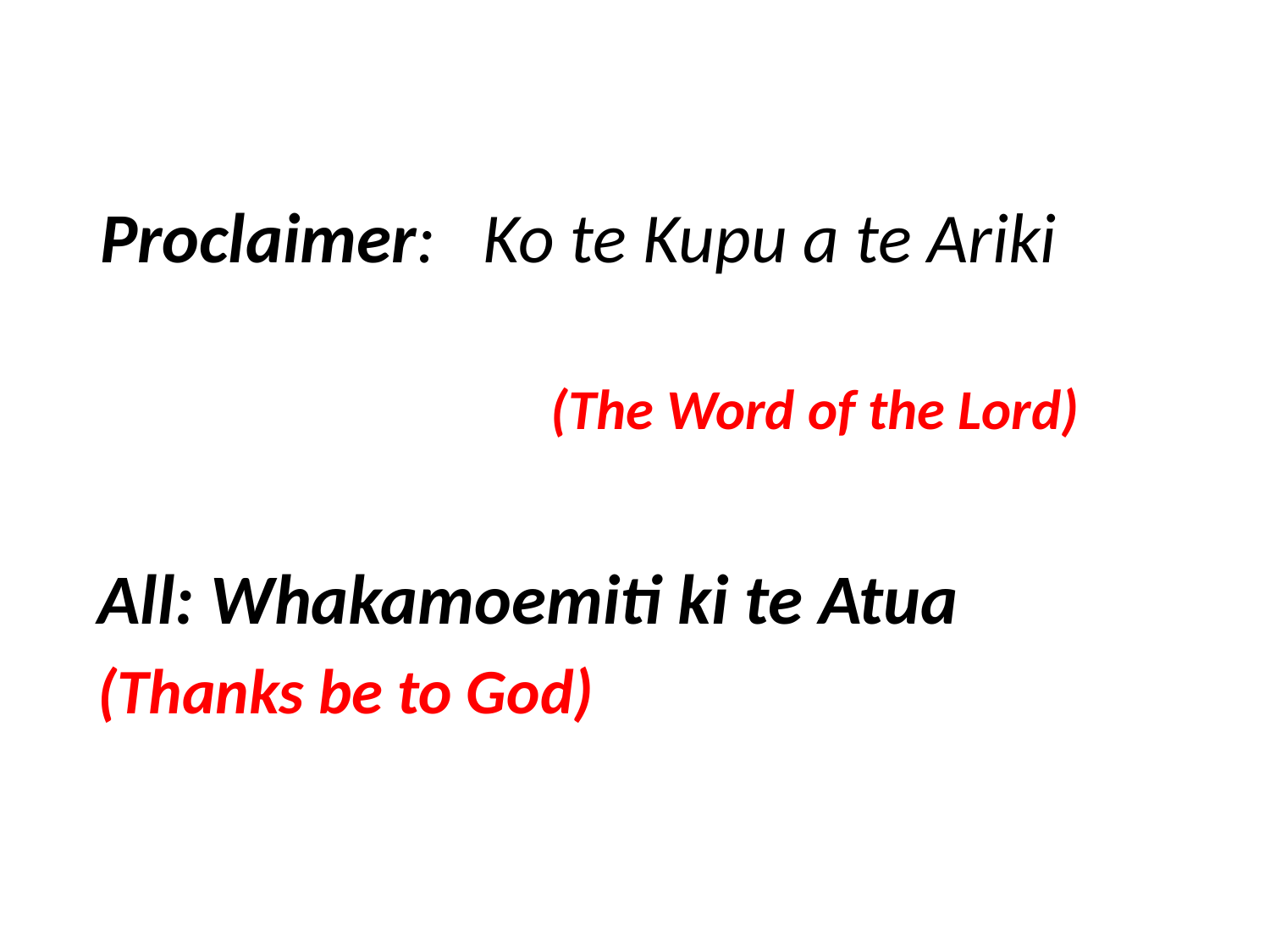

Response after the 1st& 2nd reading
Proclaimer:   Ko te Kupu a te Ariki
                           (The Word of the Lord)

All: Whakamoemiti ki te Atua
(Thanks be to God)